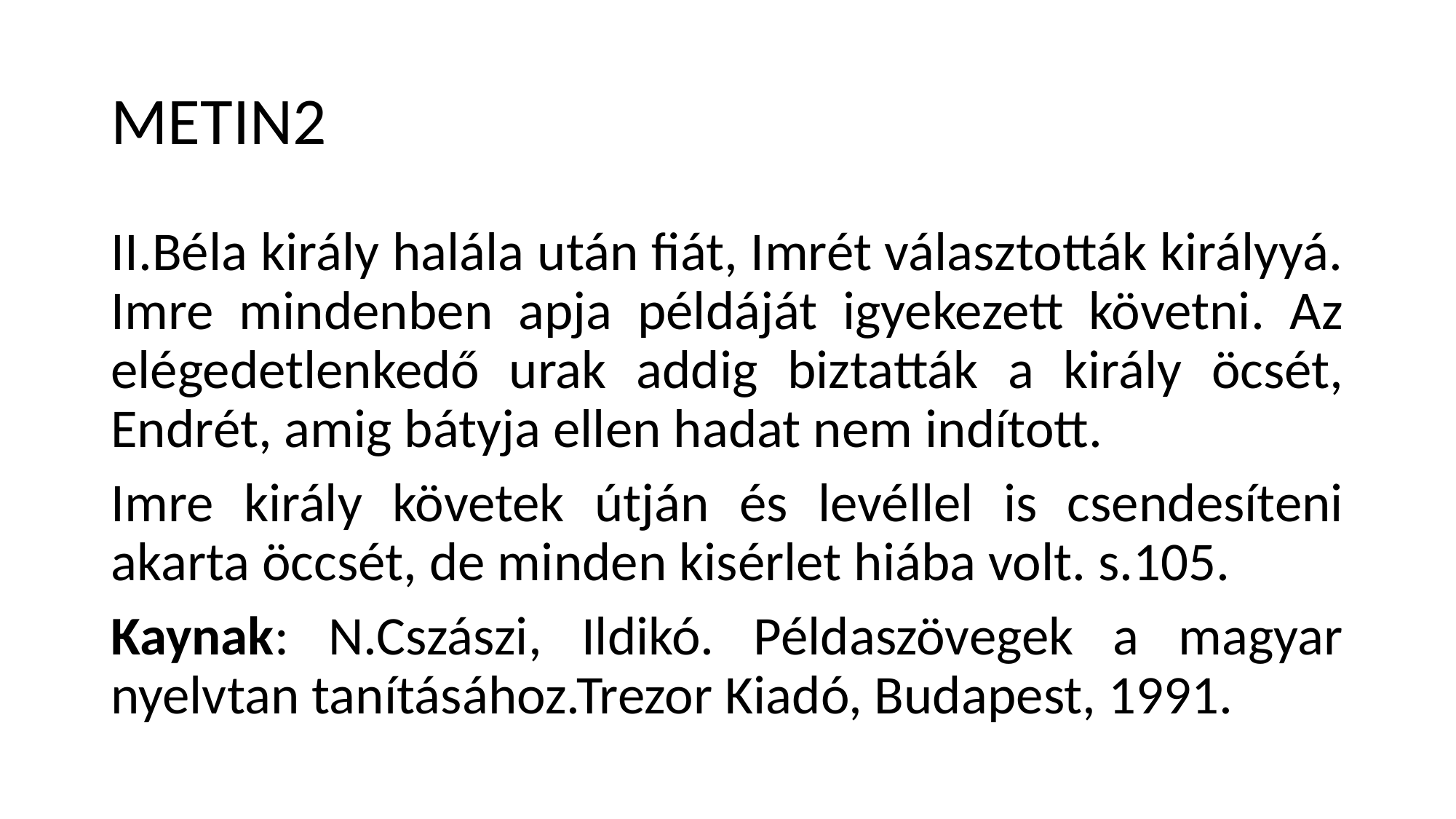

# METIN2
II.Béla király halála után fiát, Imrét választották királyyá. Imre mindenben apja példáját igyekezett követni. Az elégedetlenkedő urak addig biztatták a király öcsét, Endrét, amig bátyja ellen hadat nem indított.
Imre király követek útján és levéllel is csendesíteni akarta öccsét, de minden kisérlet hiába volt. s.105.
Kaynak: N.Cszászi, Ildikó. Példaszövegek a magyar nyelvtan tanításához.Trezor Kiadó, Budapest, 1991.